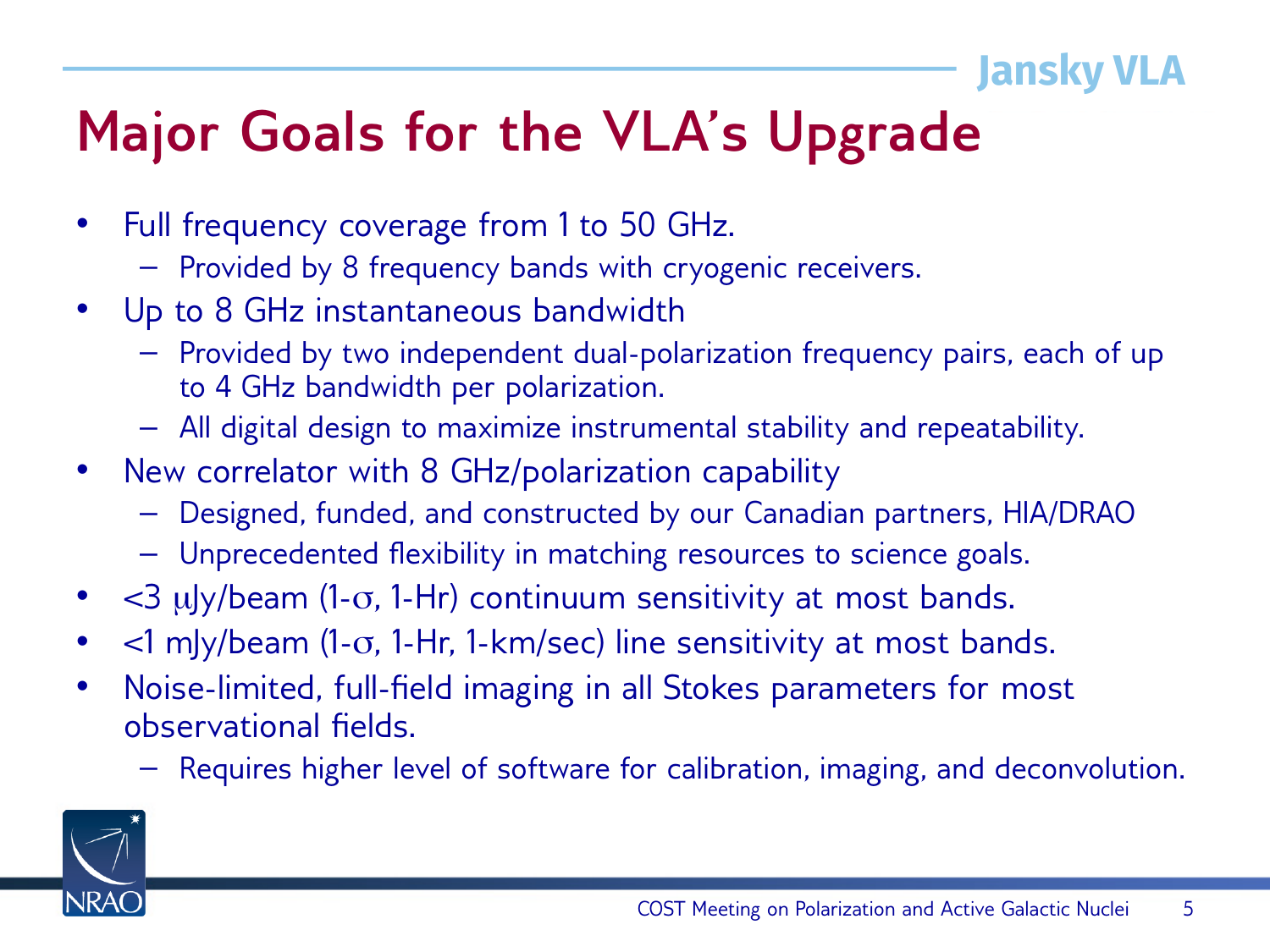

# Major Goals for the VLA’s Upgrade
Full frequency coverage from 1 to 50 GHz.
Provided by 8 frequency bands with cryogenic receivers.
Up to 8 GHz instantaneous bandwidth
Provided by two independent dual-polarization frequency pairs, each of up to 4 GHz bandwidth per polarization.
All digital design to maximize instrumental stability and repeatability.
New correlator with 8 GHz/polarization capability
Designed, funded, and constructed by our Canadian partners, HIA/DRAO
Unprecedented flexibility in matching resources to science goals.
<3 μJy/beam (1-σ, 1-Hr) continuum sensitivity at most bands.
<1 mJy/beam (1-σ, 1-Hr, 1-km/sec) line sensitivity at most bands.
Noise-limited, full-field imaging in all Stokes parameters for most observational fields.
Requires higher level of software for calibration, imaging, and deconvolution.

COST Meeting on Polarization and Active Galactic Nuclei
5